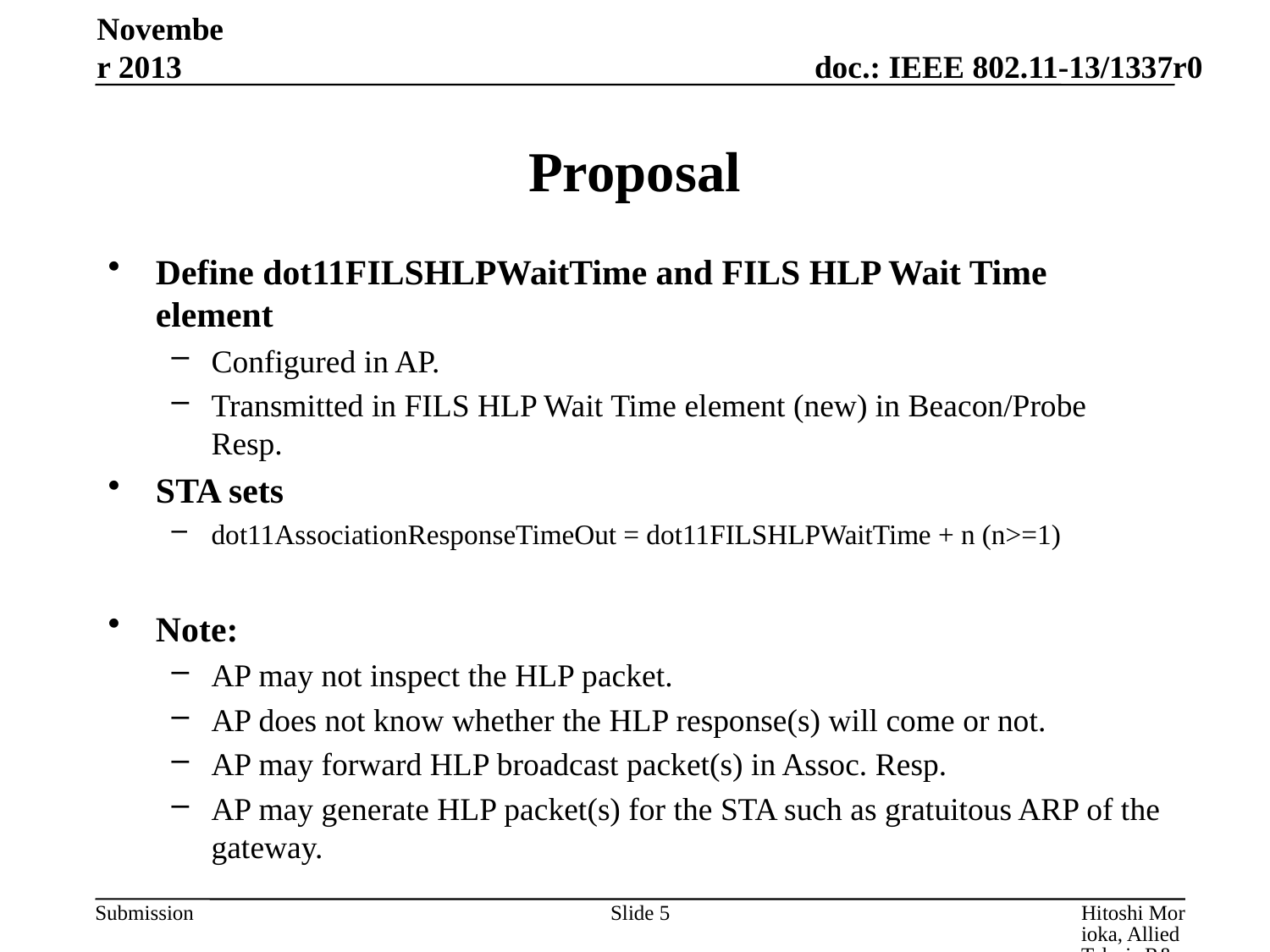

November 2013
# Proposal
Define dot11FILSHLPWaitTime and FILS HLP Wait Time element
Configured in AP.
Transmitted in FILS HLP Wait Time element (new) in Beacon/Probe Resp.
STA sets
dot11AssociationResponseTimeOut = dot11FILSHLPWaitTime + n (n>=1)

Note:
AP may not inspect the HLP packet.
AP does not know whether the HLP response(s) will come or not.
AP may forward HLP broadcast packet(s) in Assoc. Resp.
AP may generate HLP packet(s) for the STA such as gratuitous ARP of the gateway.

Slide 5
Hitoshi Morioka, Allied Telesis R&D Center